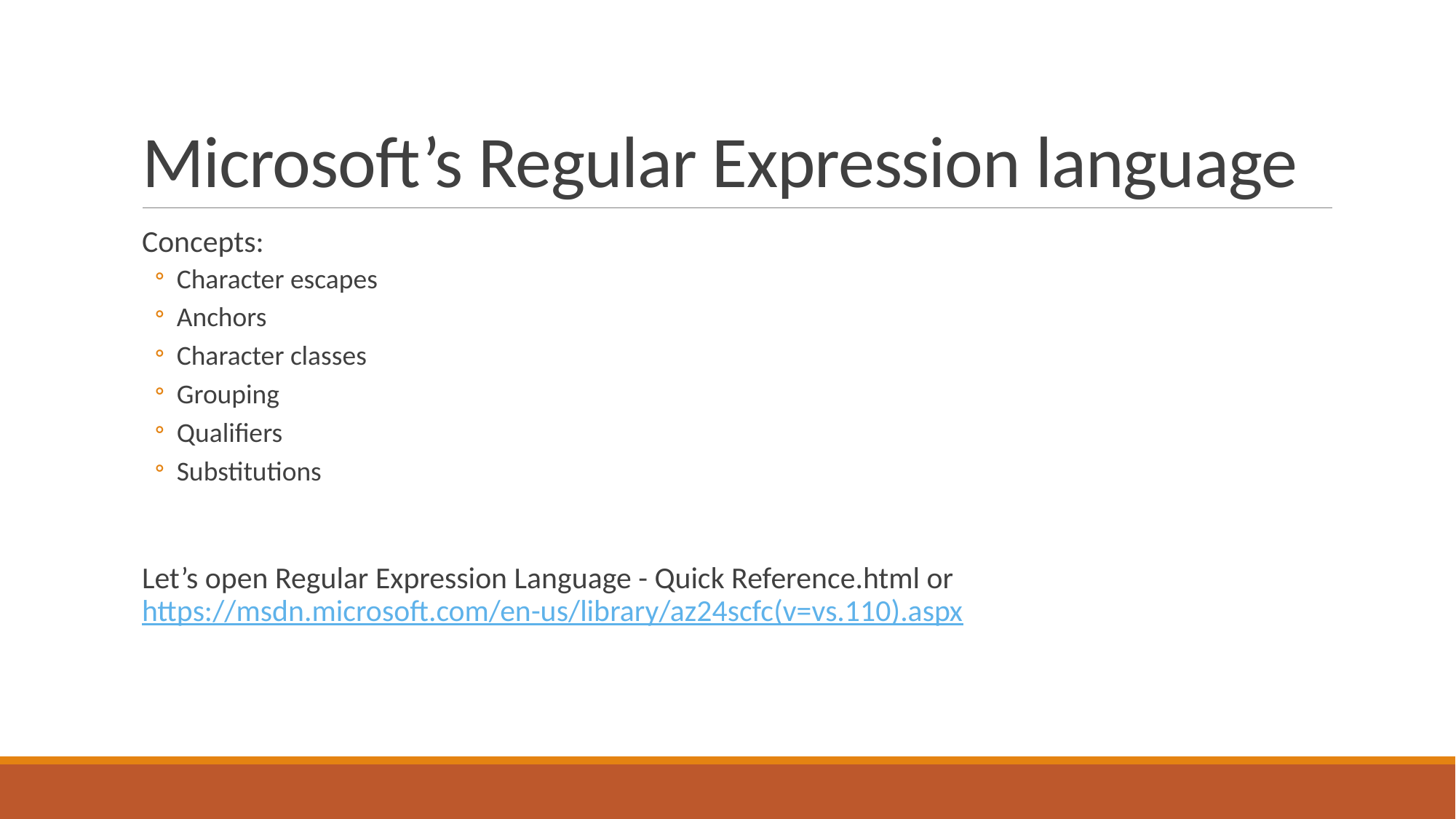

# Microsoft’s Regular Expression language
Concepts:
Character escapes
Anchors
Character classes
Grouping
Qualifiers
Substitutions

Let’s open Regular Expression Language - Quick Reference.html or https://msdn.microsoft.com/en-us/library/az24scfc(v=vs.110).aspx